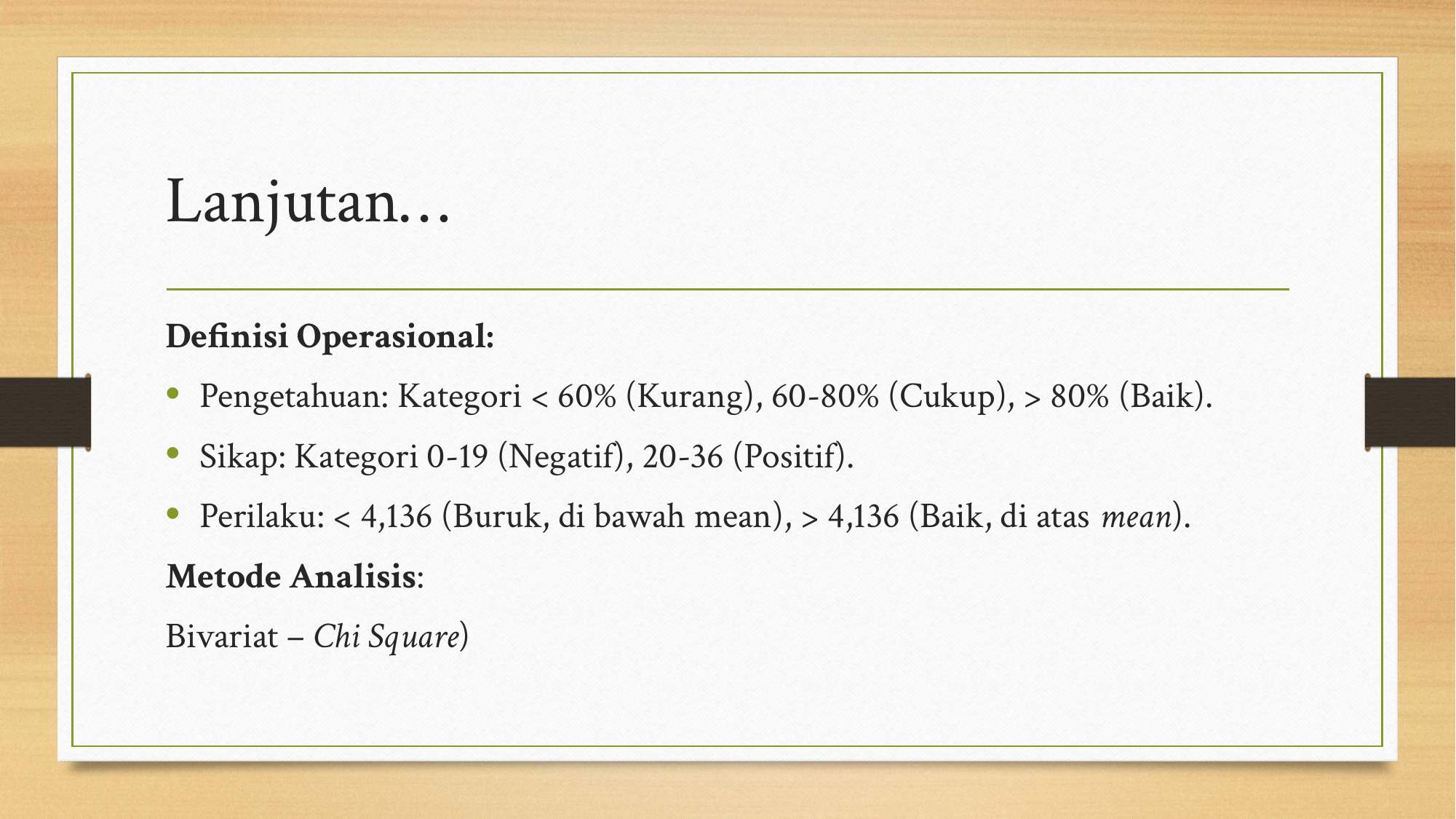

# Lanjutan…
Definisi Operasional:
Pengetahuan: Kategori < 60% (Kurang), 60-80% (Cukup), > 80% (Baik).
Sikap: Kategori 0-19 (Negatif), 20-36 (Positif).
Perilaku: < 4,136 (Buruk, di bawah mean), > 4,136 (Baik, di atas mean).
Metode Analisis:
Bivariat – Chi Square)